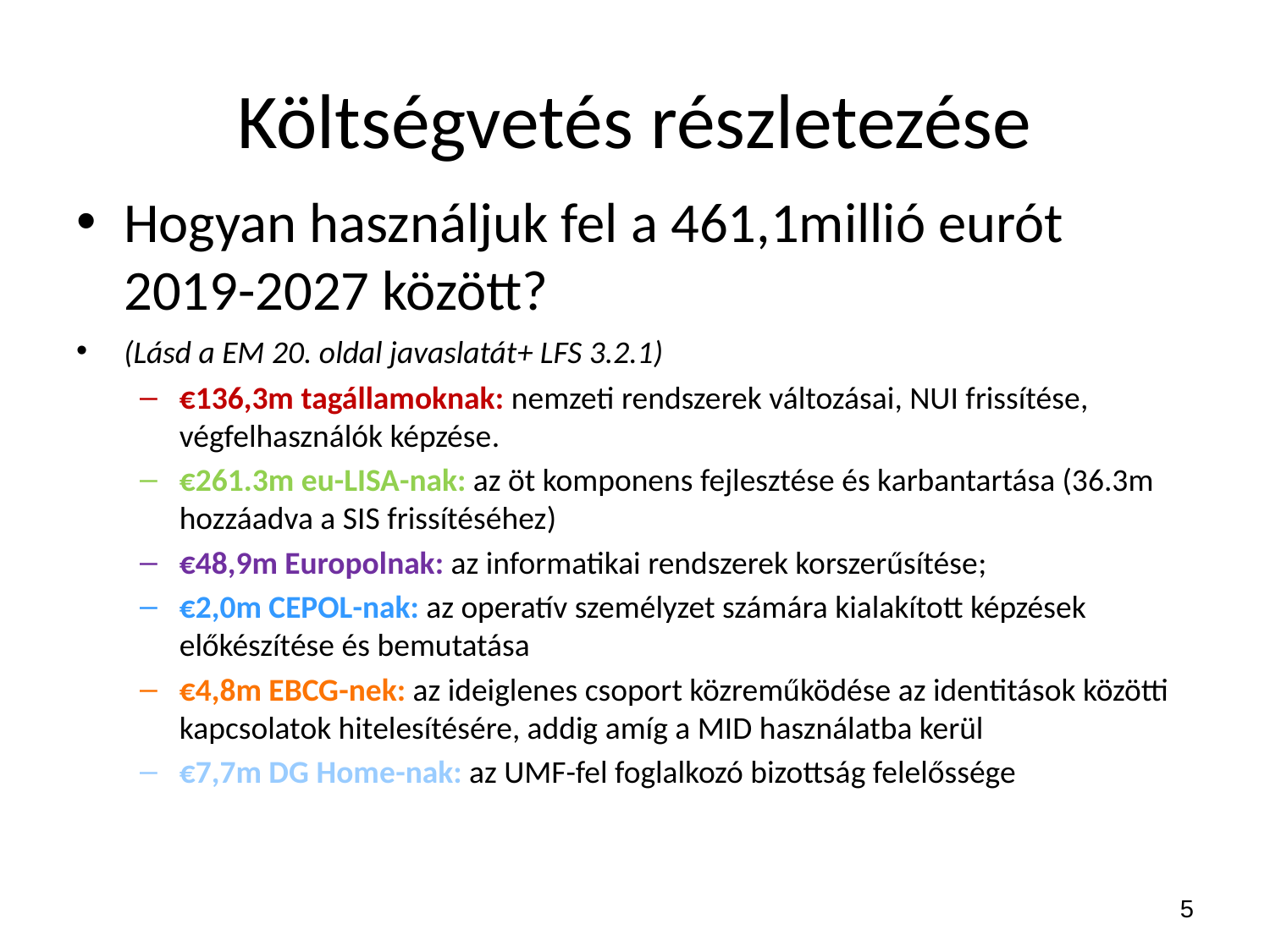

# Költségvetés részletezése
Hogyan használjuk fel a 461,1millió eurót 2019-2027 között?
(Lásd a EM 20. oldal javaslatát+ LFS 3.2.1)
€136,3m tagállamoknak: nemzeti rendszerek változásai, NUI frissítése, végfelhasználók képzése.
€261.3m eu-LISA-nak: az öt komponens fejlesztése és karbantartása (36.3m hozzáadva a SIS frissítéséhez)
€48,9m Europolnak: az informatikai rendszerek korszerűsítése;
€2,0m CEPOL-nak: az operatív személyzet számára kialakított képzések előkészítése és bemutatása
€4,8m EBCG-nek: az ideiglenes csoport közreműködése az identitások közötti kapcsolatok hitelesítésére, addig amíg a MID használatba kerül
€7,7m DG Home-nak: az UMF-fel foglalkozó bizottság felelőssége
5